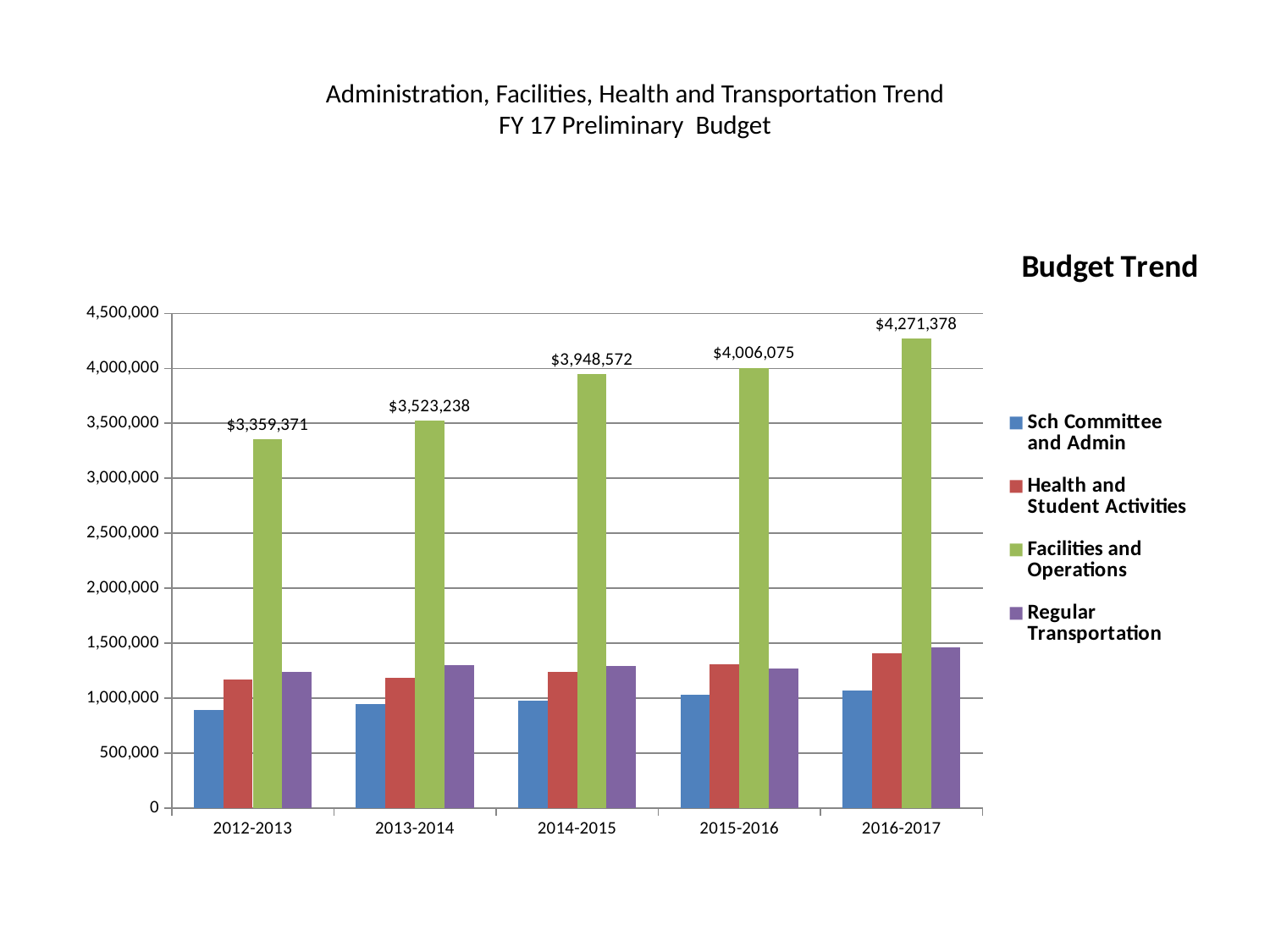

# Administration, Facilities, Health and Transportation Trend FY 17 Preliminary  Budget

### Chart: Budget Trend

| Category | Sch Committee and Admin | Health and Student Activities | Facilities and Operations | Regular Transportation |
|---|---|---|---|---|
| 2012-2013 | 892702.92264 | 1168109.5242464 | 3359370.7076 | 1236613.438 |
| 2013-2014 | 946931.473592 | 1187145.988008 | 3523237.55315992 | 1298184.68 |
| 2014-2015 | 976480.431222154 | 1236019.37843543 | 3948571.6688 | 1293023.74 |
| 2015-2016 | 1032536.616 | 1307109.11910276 | 4006074.84736 | 1271326.77664 |
| 2016-2017 | 1070522.788 | 1407250.57782147 | 4271378.10970692 | 1457878.915 |